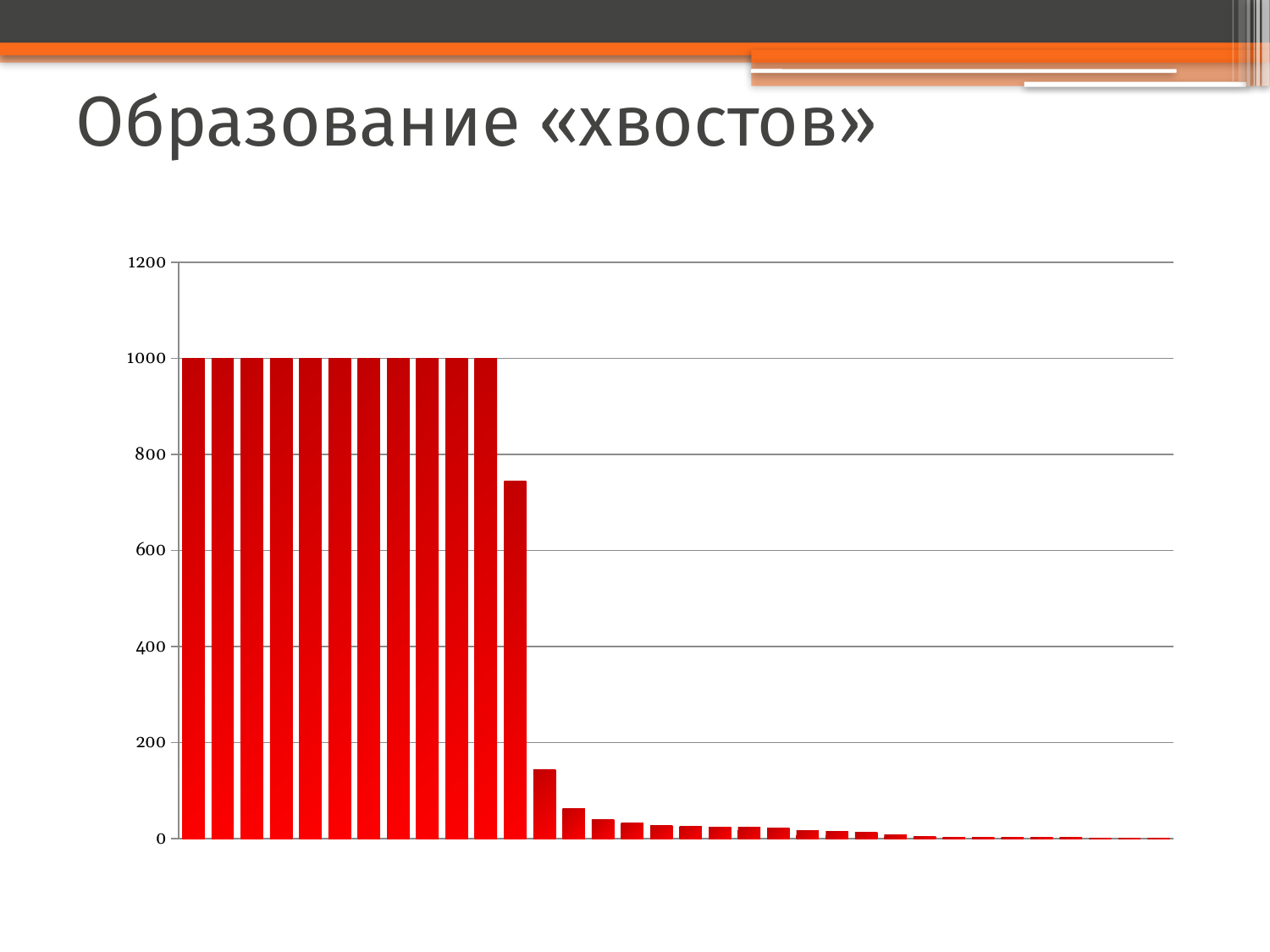

# Образование «хвостов»

### Chart

| Category |  |
|---|---|
10